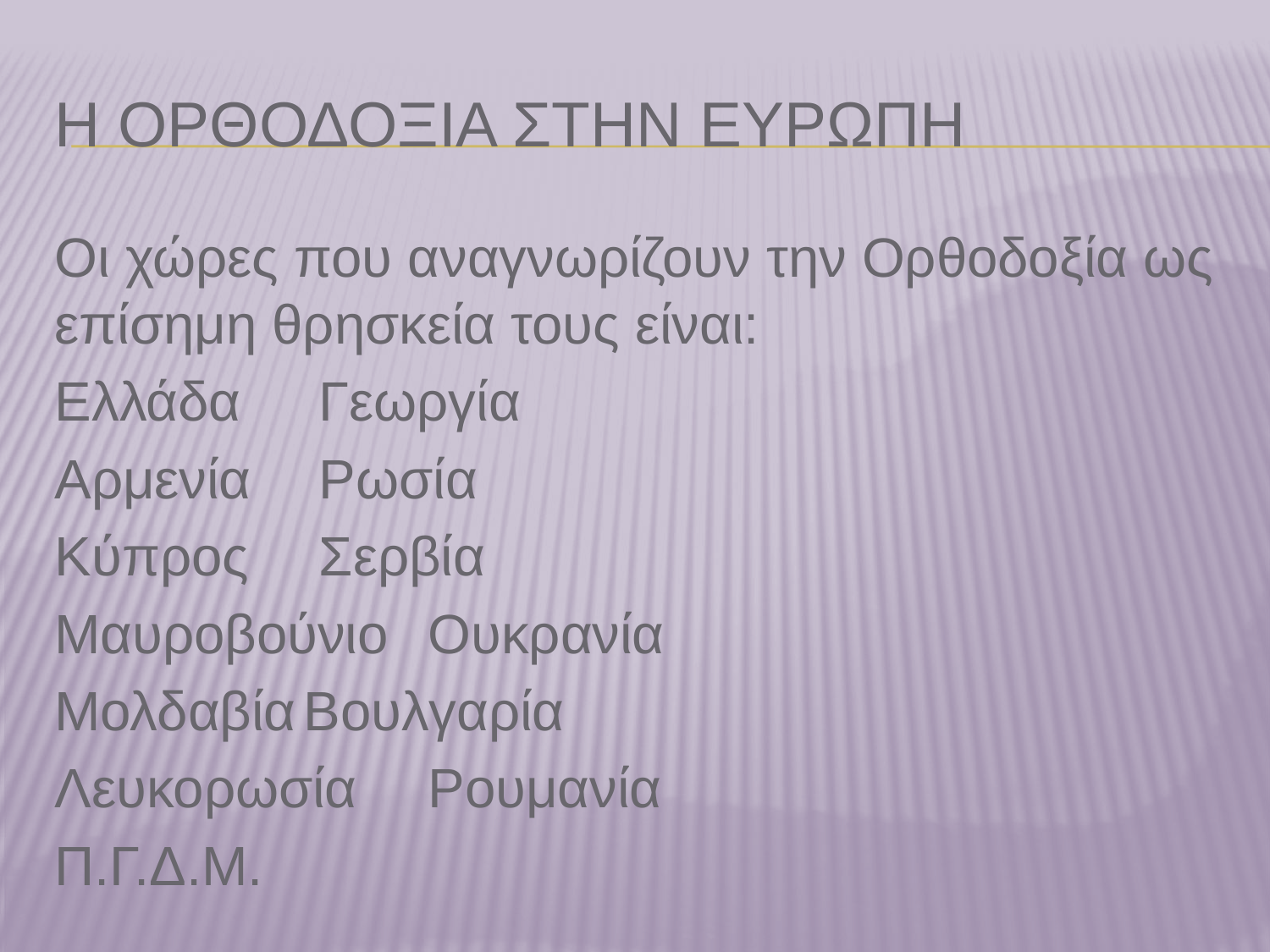

# Η ΟΡΘΟΔΟΞΙΑ ΣΤΗΝ ΕΥΡΩΠΗ
Οι χώρες που αναγνωρίζουν την Ορθοδοξία ως επίσημη θρησκεία τους είναι:
Ελλάδα			 Γεωργία
Αρμενία			 Ρωσία
Κύπρος			 Σερβία
Μαυροβούνιο		Ουκρανία
Μολδαβία			Βουλγαρία
Λευκορωσία		Ρουμανία
Π.Γ.Δ.Μ.